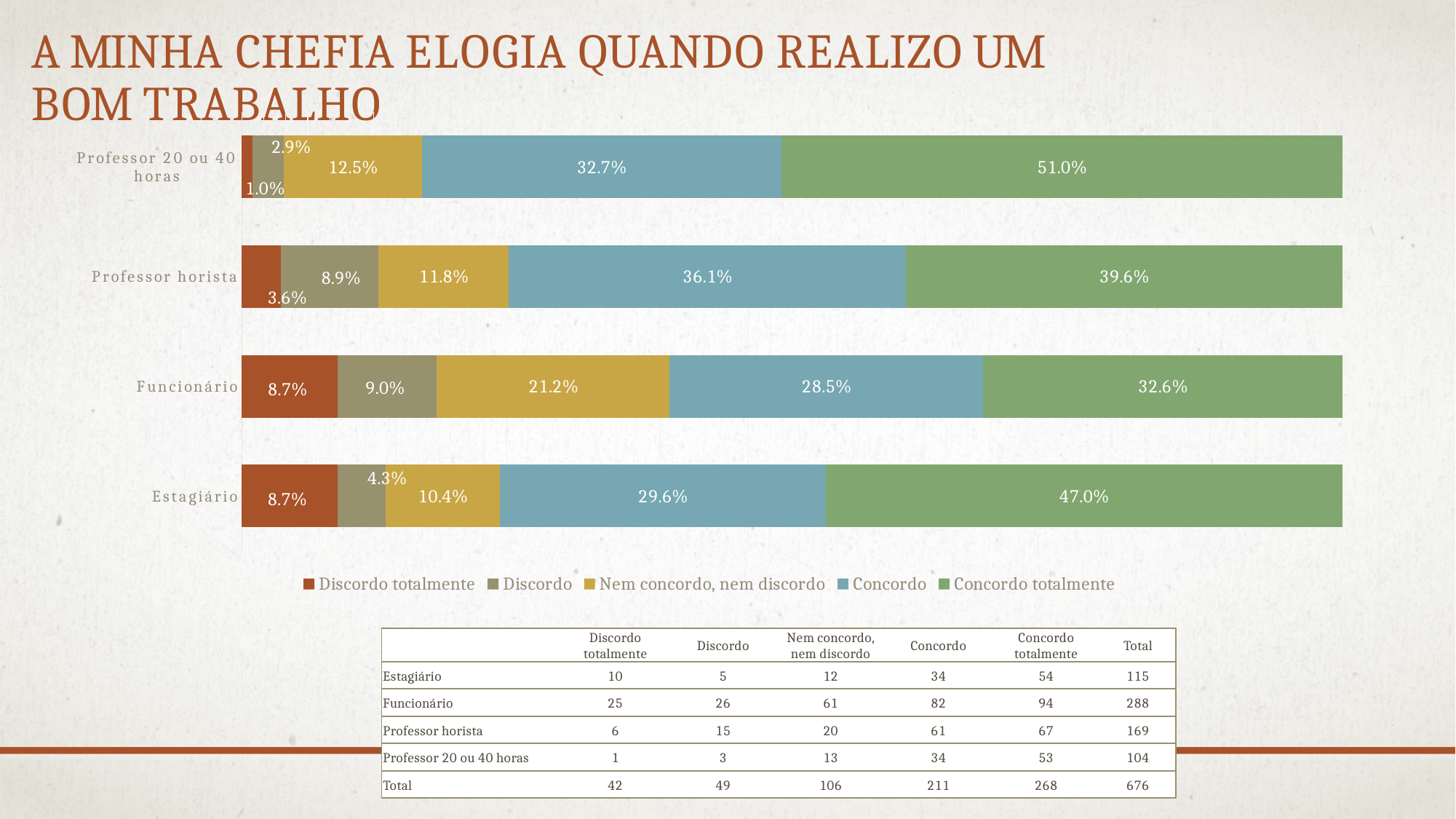

# A minha chefia elogia quando realizo um bom trabalho

### Chart

| Category | Discordo totalmente | Discordo | Nem concordo, nem discordo | Concordo | Concordo totalmente |
|---|---|---|---|---|---|
| Estagiário | 0.08695652173913043 | 0.043478260869565216 | 0.10434782608695653 | 0.2956521739130435 | 0.46956521739130436 |
| Funcionário | 0.08680555555555555 | 0.09027777777777779 | 0.21180555555555558 | 0.2847222222222222 | 0.32638888888888884 |
| Professor horista | 0.03550295857988166 | 0.08875739644970414 | 0.11834319526627218 | 0.36094674556213013 | 0.3964497041420118 |
| Professor 20 ou 40 horas | 0.009615384615384616 | 0.028846153846153844 | 0.125 | 0.3269230769230769 | 0.5096153846153846 |
|  | Discordo totalmente | Discordo | Nem concordo, nem discordo | Concordo | Concordo totalmente | Total |
| --- | --- | --- | --- | --- | --- | --- |
| Estagiário | 10 | 5 | 12 | 34 | 54 | 115 |
| Funcionário | 25 | 26 | 61 | 82 | 94 | 288 |
| Professor horista | 6 | 15 | 20 | 61 | 67 | 169 |
| Professor 20 ou 40 horas | 1 | 3 | 13 | 34 | 53 | 104 |
| Total | 42 | 49 | 106 | 211 | 268 | 676 |